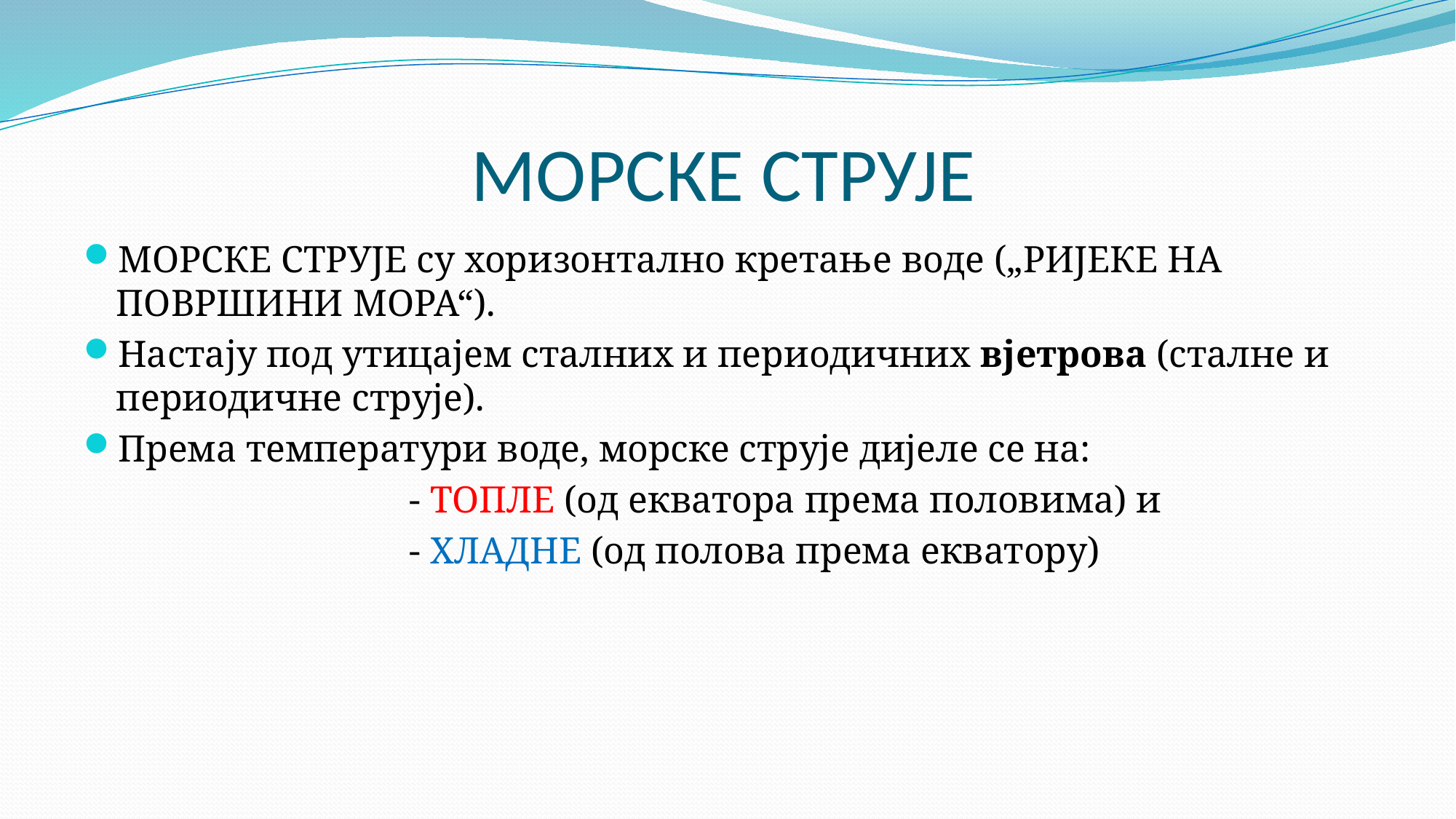

# МОРСКЕ СТРУЈЕ
МОРСКЕ СТРУЈЕ су хоризонтално кретање воде („РИЈЕКЕ НА ПОВРШИНИ МОРА“).
Настају под утицајем сталних и периодичних вјетрова (сталне и периодичне струје).
Према температури воде, морске струје дијеле се на:
                                  - ТОПЛЕ (од екватора према половима) и
                                  - ХЛАДНЕ (од полова према екватору)